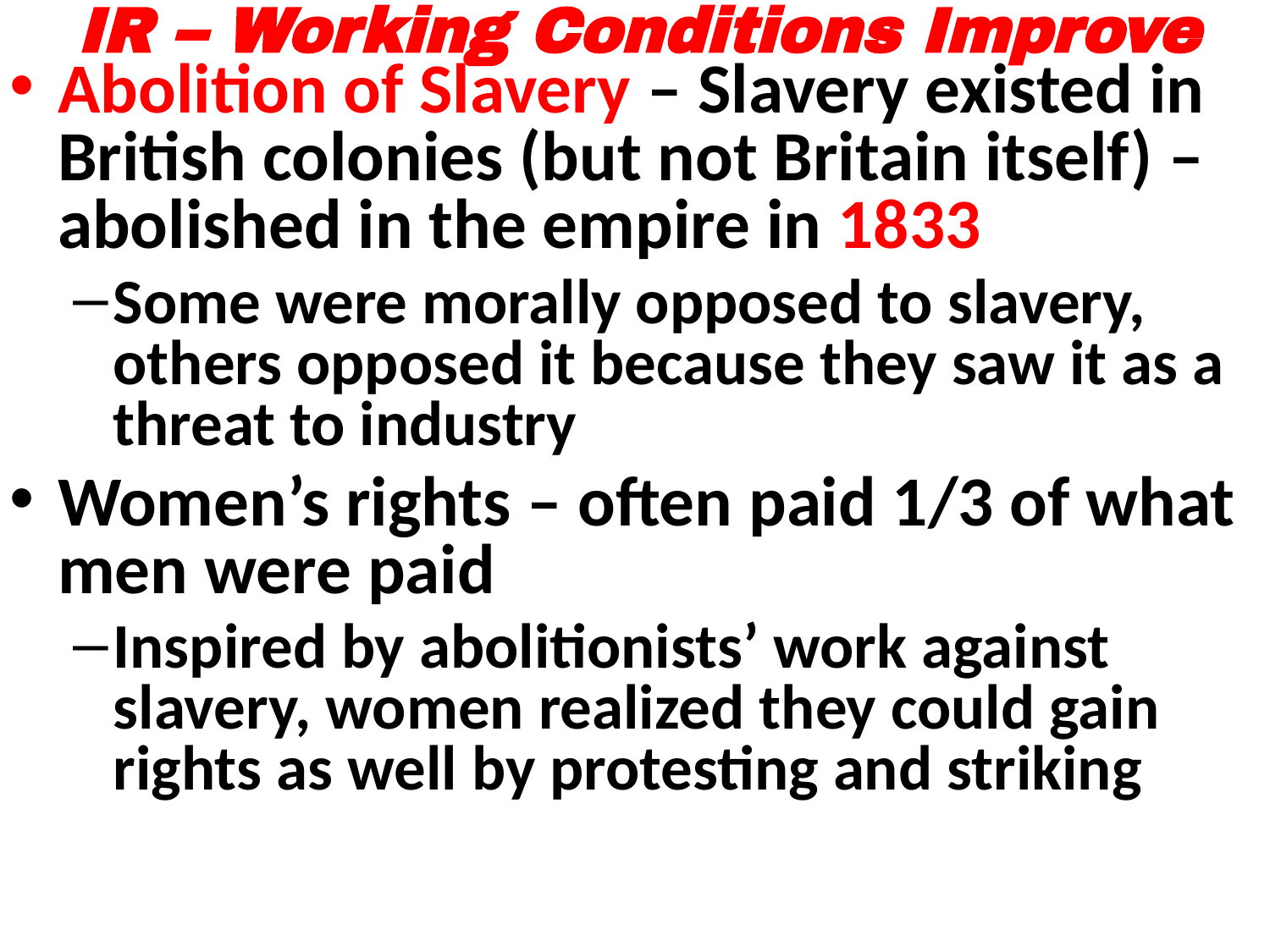

IR – Working Conditions Improve
Abolition of Slavery – Slavery existed in British colonies (but not Britain itself) – abolished in the empire in 1833
Some were morally opposed to slavery, others opposed it because they saw it as a threat to industry
Women’s rights – often paid 1/3 of what men were paid
Inspired by abolitionists’ work against slavery, women realized they could gain rights as well by protesting and striking